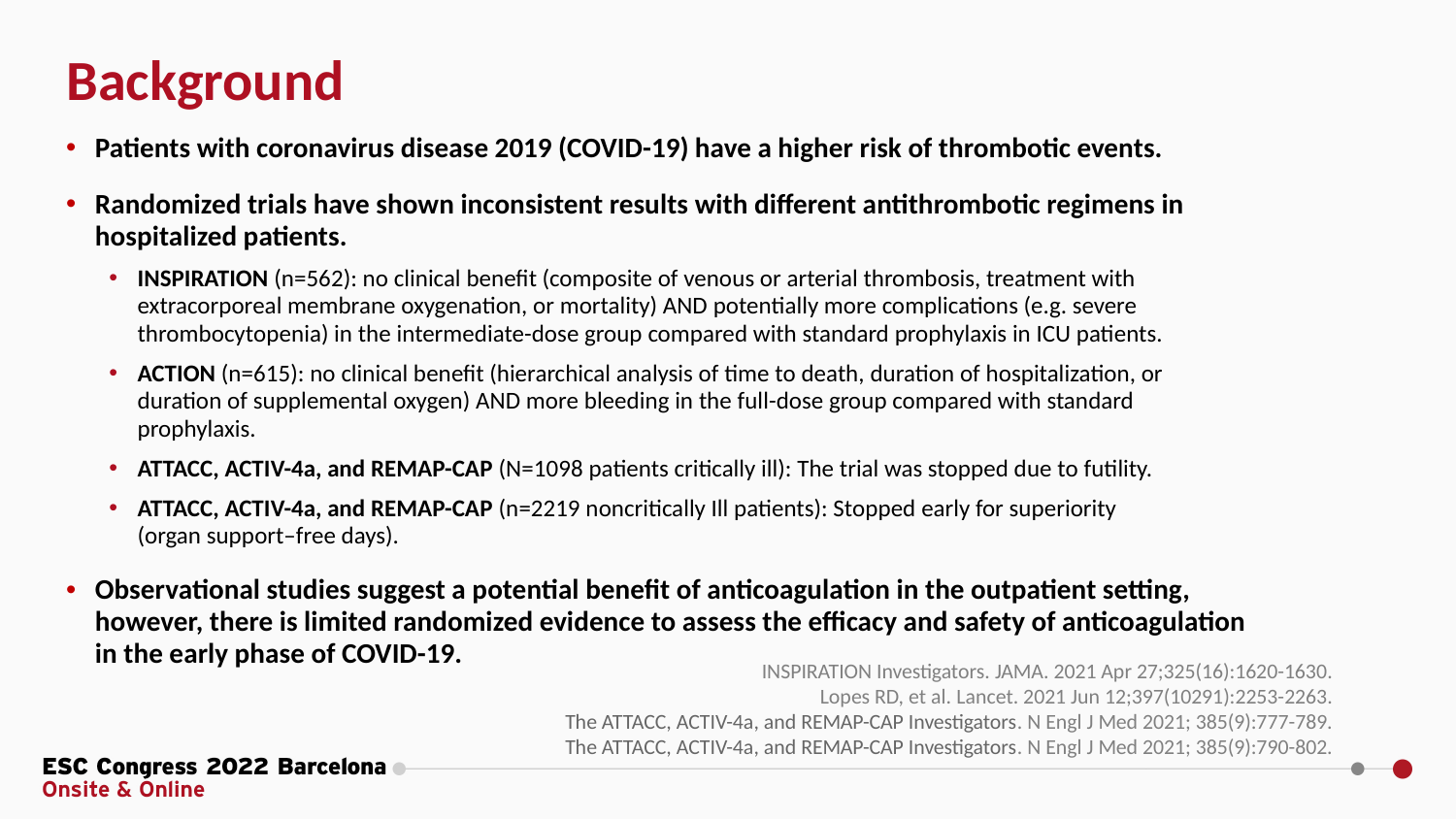

Background
Patients with coronavirus disease 2019 (COVID-19) have a higher risk of thrombotic events.
Randomized trials have shown inconsistent results with different antithrombotic regimens in hospitalized patients.
INSPIRATION (n=562): no clinical benefit (composite of venous or arterial thrombosis, treatment with extracorporeal membrane oxygenation, or mortality) AND potentially more complications (e.g. severe thrombocytopenia) in the intermediate-dose group compared with standard prophylaxis in ICU patients.
ACTION (n=615): no clinical benefit (hierarchical analysis of time to death, duration of hospitalization, or duration of supplemental oxygen) AND more bleeding in the full-dose group compared with standard prophylaxis.
ATTACC, ACTIV-4a, and REMAP-CAP (N=1098 patients critically ill): The trial was stopped due to futility.
ATTACC, ACTIV-4a, and REMAP-CAP (n=2219 noncritically Ill patients): Stopped early for superiority
(organ support–free days).
Observational studies suggest a potential benefit of anticoagulation in the outpatient setting, however, there is limited randomized evidence to assess the efficacy and safety of anticoagulation in the early phase of COVID-19.
INSPIRATION Investigators. JAMA. 2021 Apr 27;325(16):1620-1630.
Lopes RD, et al. Lancet. 2021 Jun 12;397(10291):2253-2263.
The ATTACC, ACTIV-4a, and REMAP-CAP Investigators. N Engl J Med 2021; 385(9):777-789.
The ATTACC, ACTIV-4a, and REMAP-CAP Investigators. N Engl J Med 2021; 385(9):790-802.